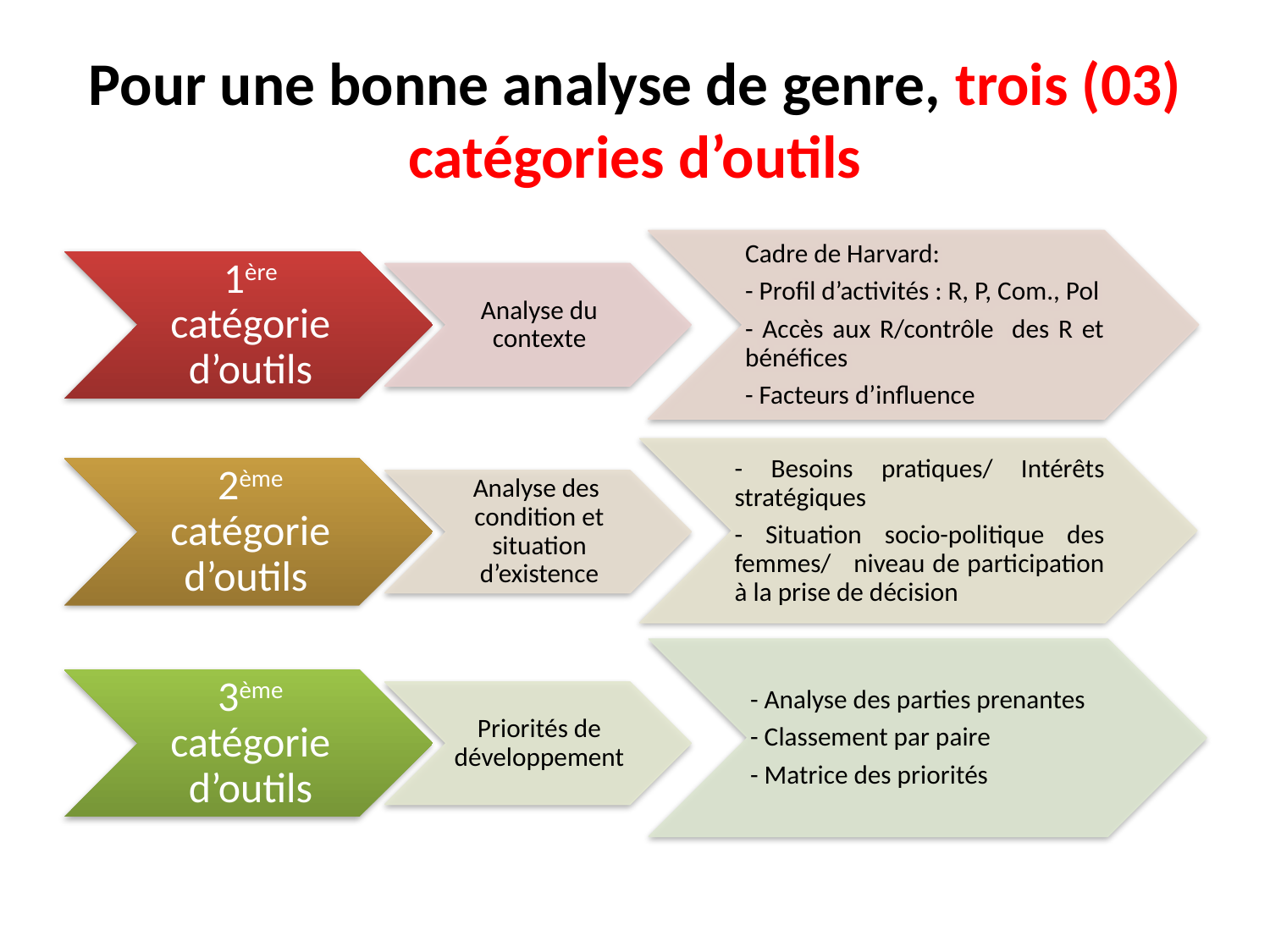

# Pour une bonne analyse de genre, trois (03) catégories d’outils
1ère catégorie d’outils
Analyse du contexte
Cadre de Harvard:
- Profil d’activités : R, P, Com., Pol
- Accès aux R/contrôle  des R et bénéfices
- Facteurs d’influence
2ème catégorie d’outils
Analyse des  condition et situation d’existence
- Besoins pratiques/ Intérêts stratégiques
- Situation socio-politique des femmes/   niveau de participation à la prise de décision
3ème catégorie d’outils
Priorités de développement
- Analyse des parties prenantes
- Classement par paire
- Matrice des priorités